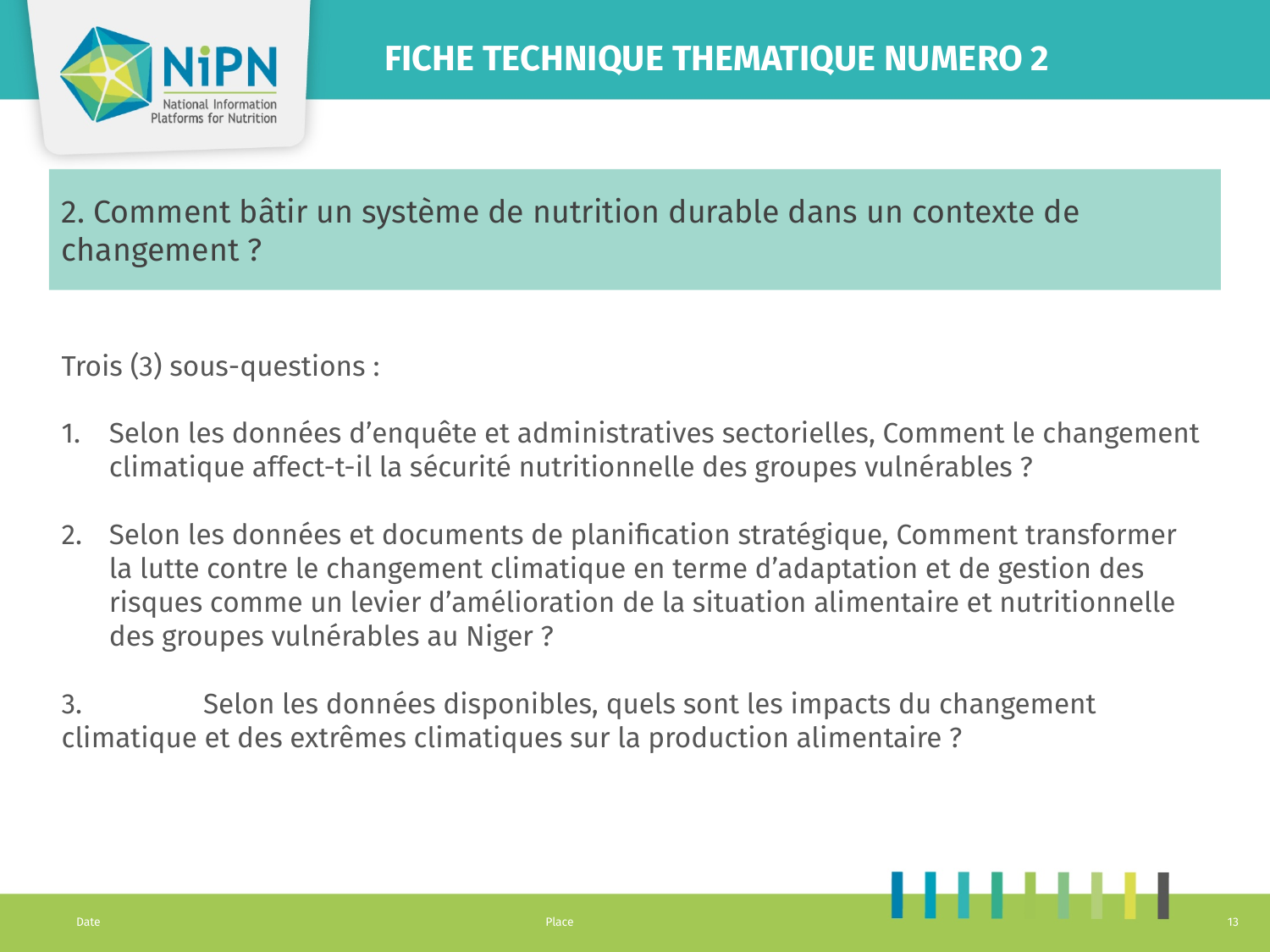

FICHE TECHNIQUE THEMATIQUE NUMERO 2
2. Comment bâtir un système de nutrition durable dans un contexte de changement ?
Trois (3) sous-questions :

Selon les données d’enquête et administratives sectorielles, Comment le changement climatique affect-t-il la sécurité nutritionnelle des groupes vulnérables ?

Selon les données et documents de planification stratégique, Comment transformer la lutte contre le changement climatique en terme d’adaptation et de gestion des risques comme un levier d’amélioration de la situation alimentaire et nutritionnelle des groupes vulnérables au Niger ?

3.	  Selon les données disponibles, quels sont les impacts du changement climatique et des extrêmes climatiques sur la production alimentaire ?
Date
Place
13